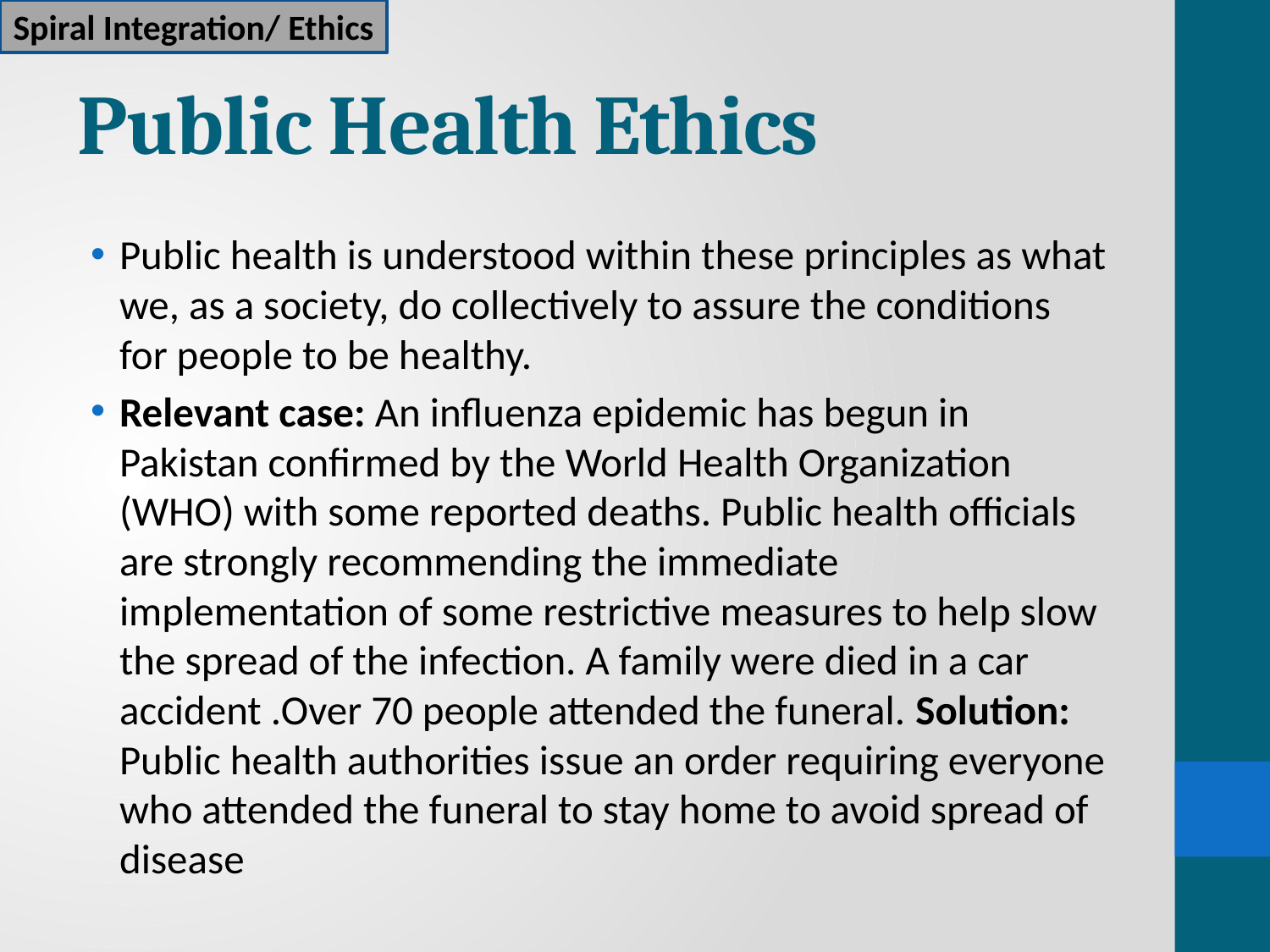

Spiral Integration/ Ethics
# Public Health Ethics
Public health is understood within these principles as what we, as a society, do collectively to assure the conditions for people to be healthy.
Relevant case: An influenza epidemic has begun in Pakistan confirmed by the World Health Organization (WHO) with some reported deaths. Public health officials are strongly recommending the immediate implementation of some restrictive measures to help slow the spread of the infection. A family were died in a car accident .Over 70 people attended the funeral. Solution: Public health authorities issue an order requiring everyone who attended the funeral to stay home to avoid spread of disease